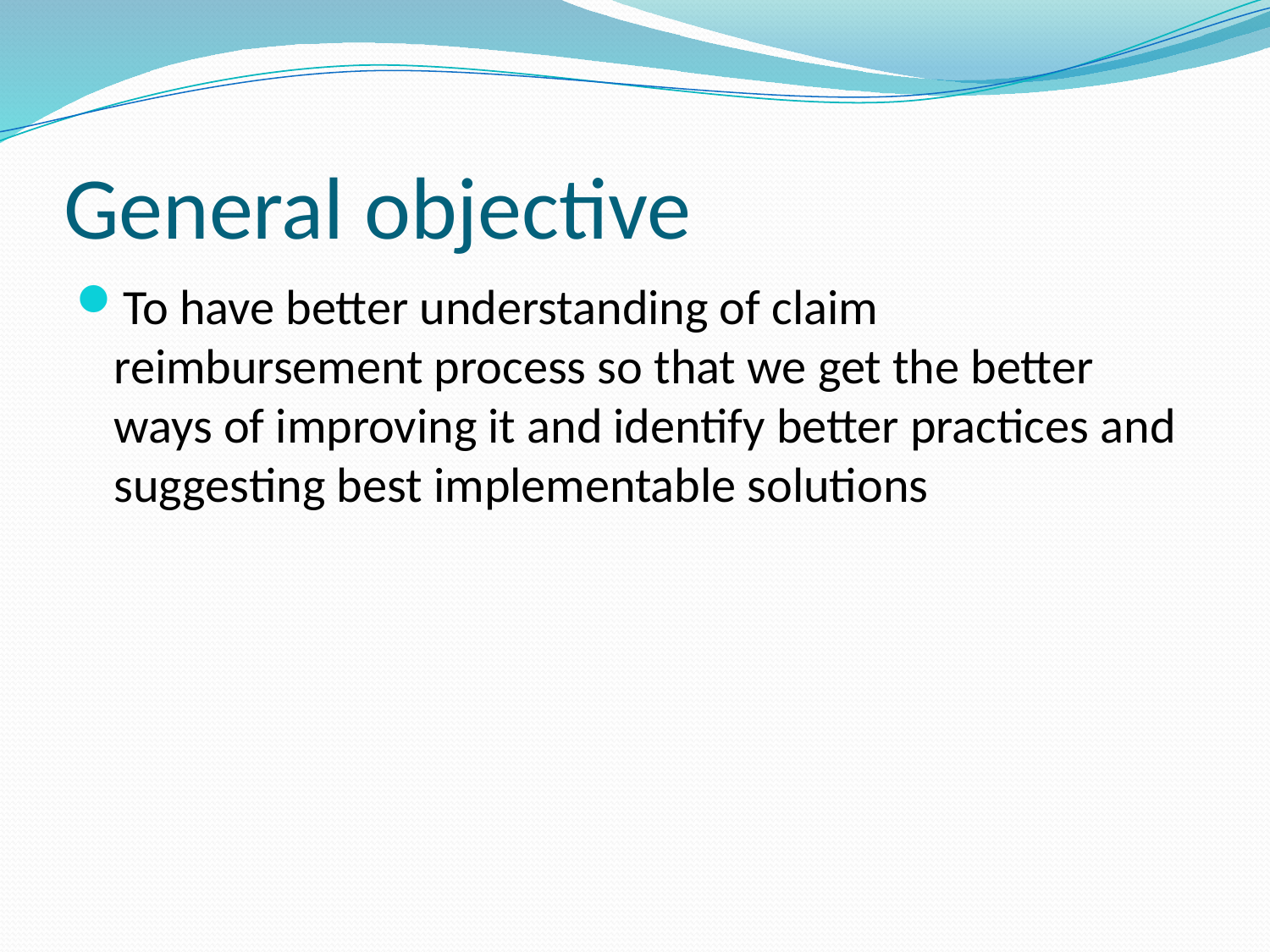

# General objective
To have better understanding of claim reimbursement process so that we get the better ways of improving it and identify better practices and suggesting best implementable solutions